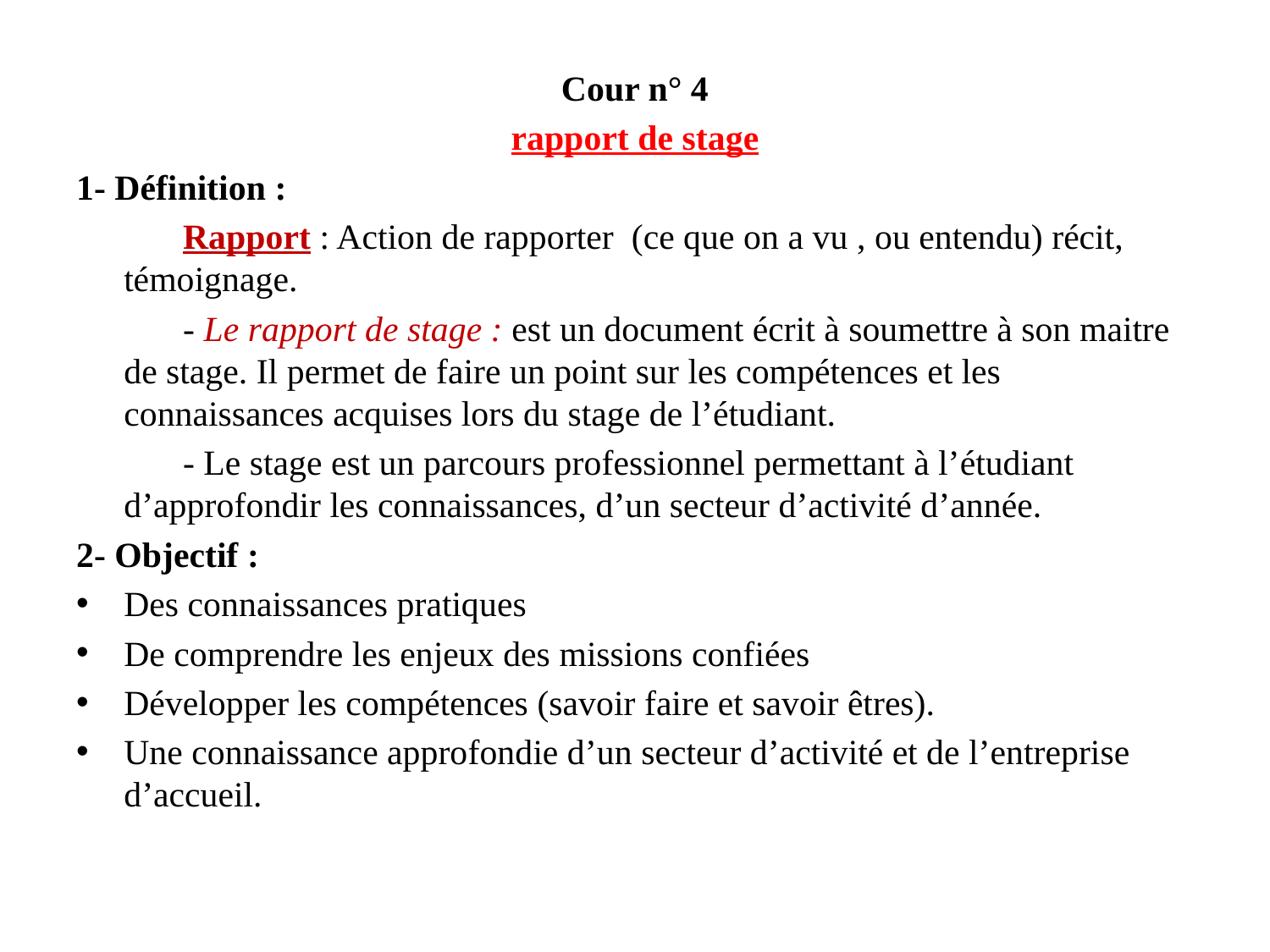

Cour n° 4
rapport de stage
1- Définition :
            Rapport : Action de rapporter  (ce que on a vu , ou entendu) récit, témoignage.
            - Le rapport de stage : est un document écrit à soumettre à son maitre de stage. Il permet de faire un point sur les compétences et les connaissances acquises lors du stage de l’étudiant.
            - Le stage est un parcours professionnel permettant à l’étudiant d’approfondir les connaissances, d’un secteur d’activité d’année.
2- Objectif :
Des connaissances pratiques
De comprendre les enjeux des missions confiées
Développer les compétences (savoir faire et savoir êtres).
Une connaissance approfondie d’un secteur d’activité et de l’entreprise d’accueil.